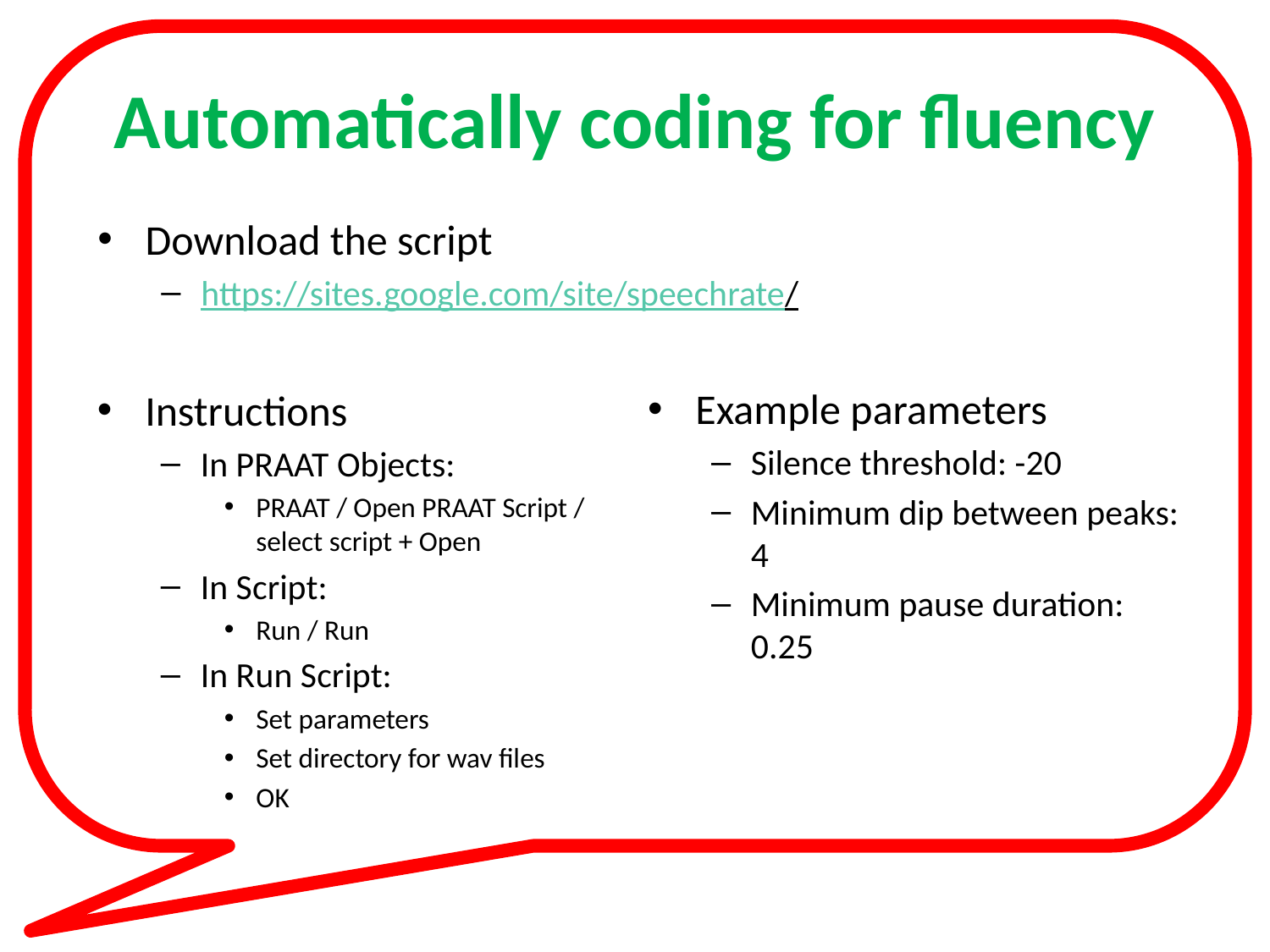

# Automatically coding for fluency
Download the script
https://sites.google.com/site/speechrate/
Example parameters
Silence threshold: -20
Minimum dip between peaks: 4
Minimum pause duration: 0.25

Instructions
In PRAAT Objects:
PRAAT / Open PRAAT Script / select script + Open
In Script:
Run / Run
In Run Script:
Set parameters
Set directory for wav files
OK